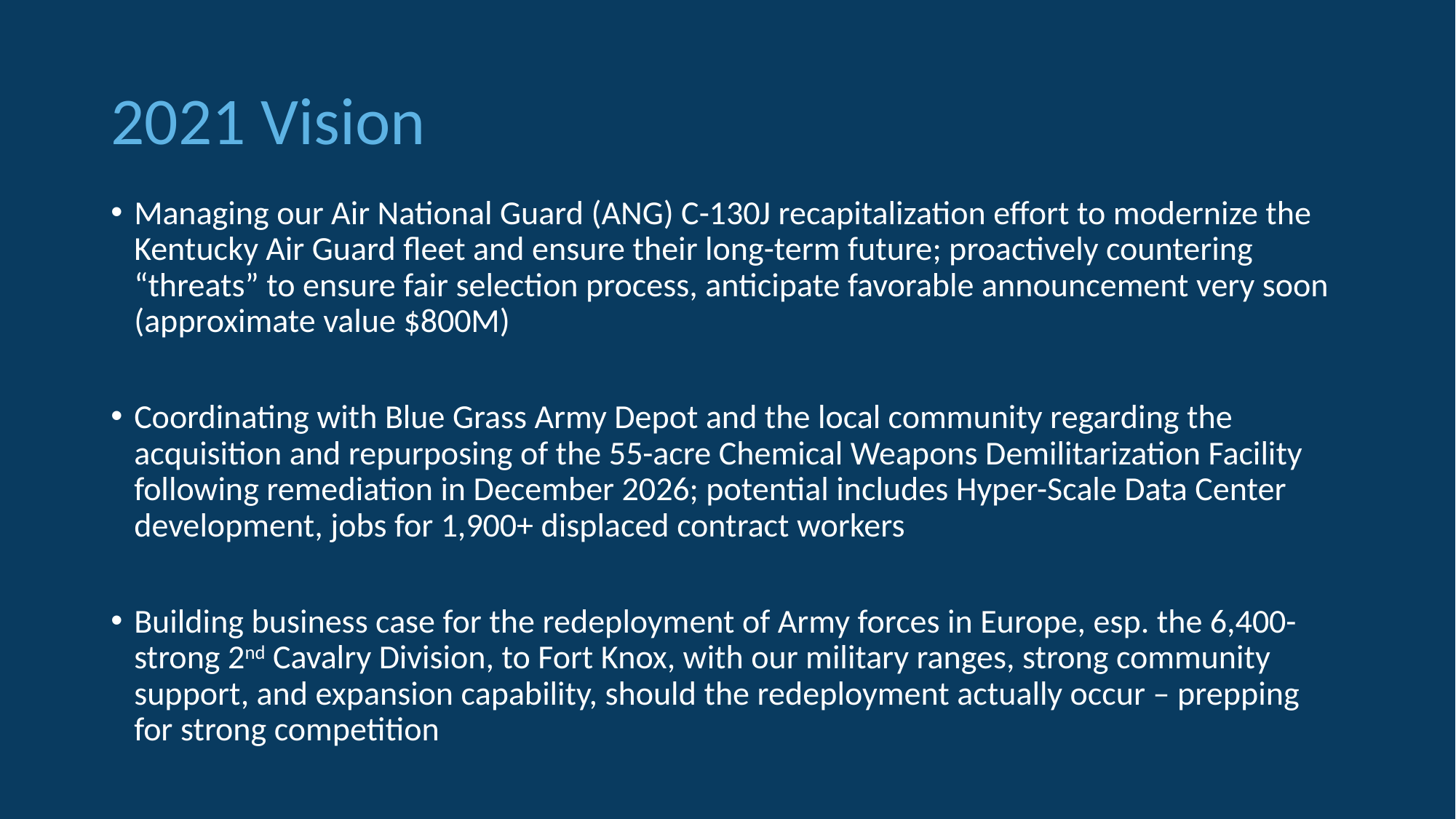

# 2021 Vision
Managing our Air National Guard (ANG) C-130J recapitalization effort to modernize the Kentucky Air Guard fleet and ensure their long-term future; proactively countering “threats” to ensure fair selection process, anticipate favorable announcement very soon (approximate value $800M)

Coordinating with Blue Grass Army Depot and the local community regarding the acquisition and repurposing of the 55-acre Chemical Weapons Demilitarization Facility following remediation in December 2026; potential includes Hyper-Scale Data Center development, jobs for 1,900+ displaced contract workers

Building business case for the redeployment of Army forces in Europe, esp. the 6,400-strong 2nd Cavalry Division, to Fort Knox, with our military ranges, strong community support, and expansion capability, should the redeployment actually occur – prepping for strong competition